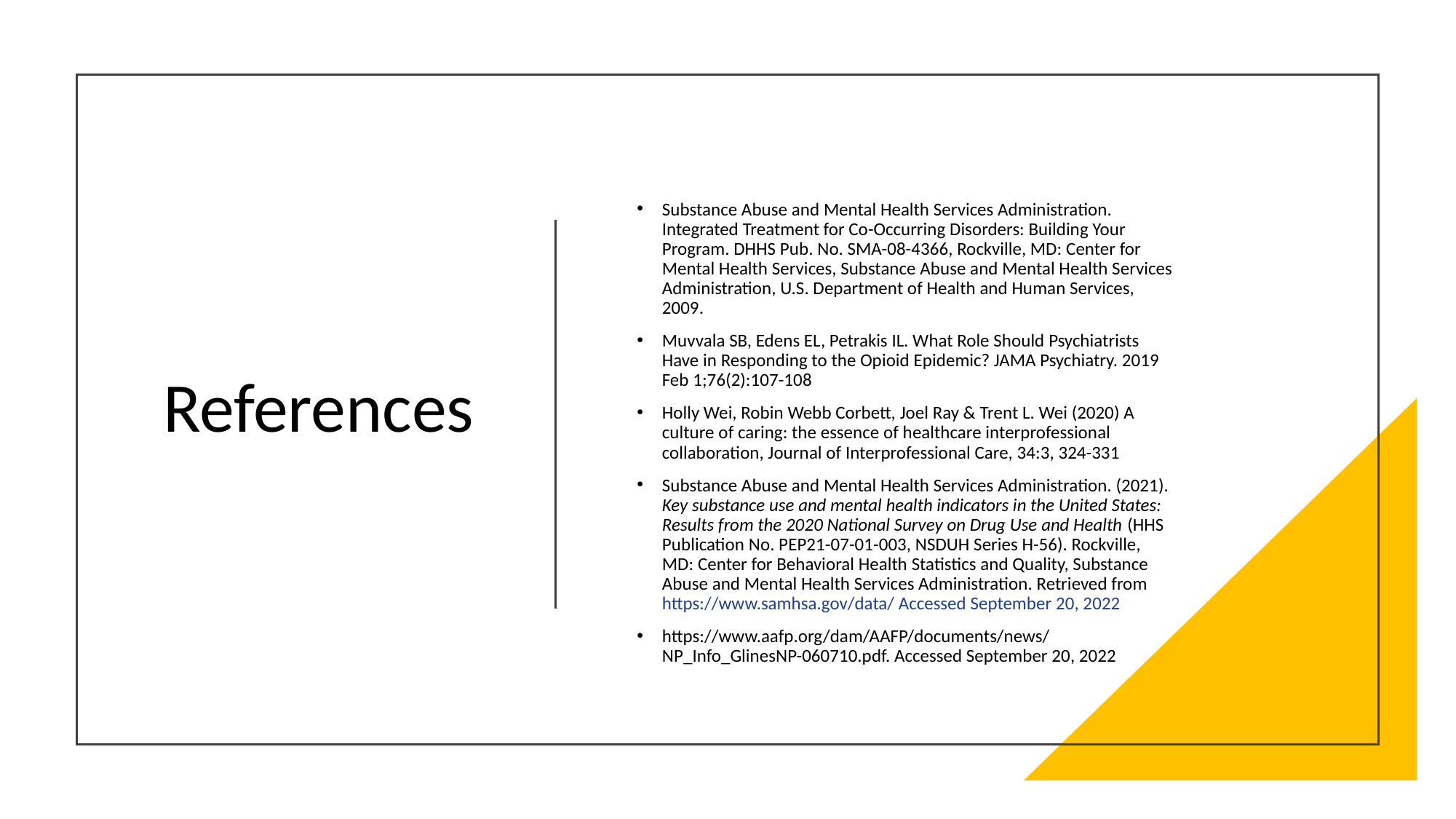

# References

Substance Abuse and Mental Health Services Administration. Integrated Treatment for Co-Occurring Disorders: Building Your Program. DHHS Pub. No. SMA-08-4366, Rockville, MD: Center for Mental Health Services, Substance Abuse and Mental Health Services Administration, U.S. Department of Health and Human Services, 2009.
Muvvala SB, Edens EL, Petrakis IL. What Role Should Psychiatrists Have in Responding to the Opioid Epidemic? JAMA Psychiatry. 2019 Feb 1;76(2):107-108
Holly Wei, Robin Webb Corbett, Joel Ray & Trent L. Wei (2020) A culture of caring: the essence of healthcare interprofessional collaboration, Journal of Interprofessional Care, 34:3, 324-331
Substance Abuse and Mental Health Services Administration. (2021). Key substance use and mental health indicators in the United States: Results from the 2020 National Survey on Drug Use and Health (HHS Publication No. PEP21-07-01-003, NSDUH Series H-56). Rockville, MD: Center for Behavioral Health Statistics and Quality, Substance Abuse and Mental Health Services Administration. Retrieved from https://www.samhsa.gov/data/ Accessed September 20, 2022
https://www.aafp.org/dam/AAFP/documents/news/NP_Info_GlinesNP-060710.pdf. Accessed September 20, 2022